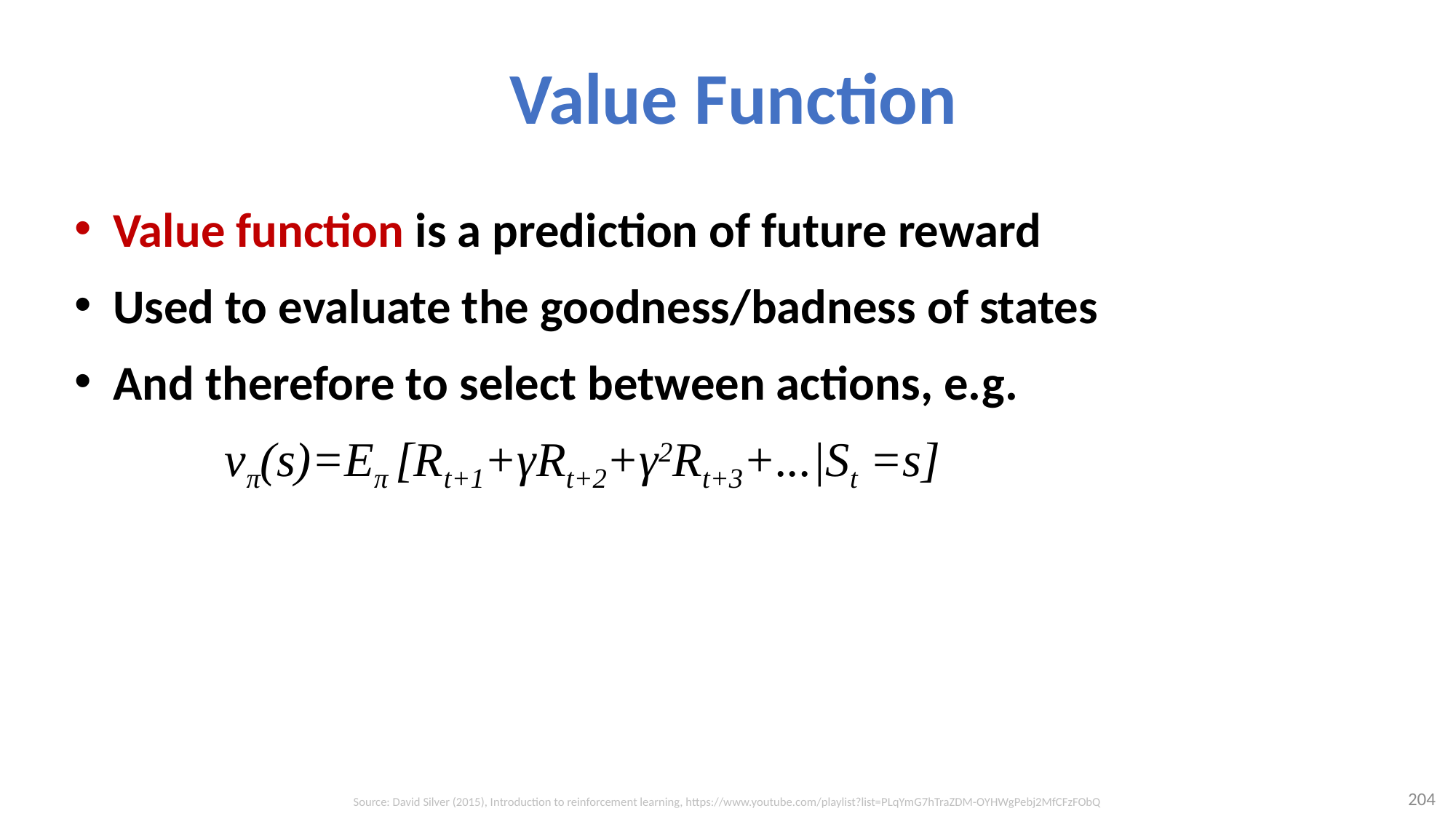

# Value Function
Value function is a prediction of future reward
Used to evaluate the goodness/badness of states
And therefore to select between actions, e.g.
vπ(s)=Eπ [Rt+1+γRt+2+γ2Rt+3+...|St =s]
204
Source: David Silver (2015), Introduction to reinforcement learning, https://www.youtube.com/playlist?list=PLqYmG7hTraZDM-OYHWgPebj2MfCFzFObQ